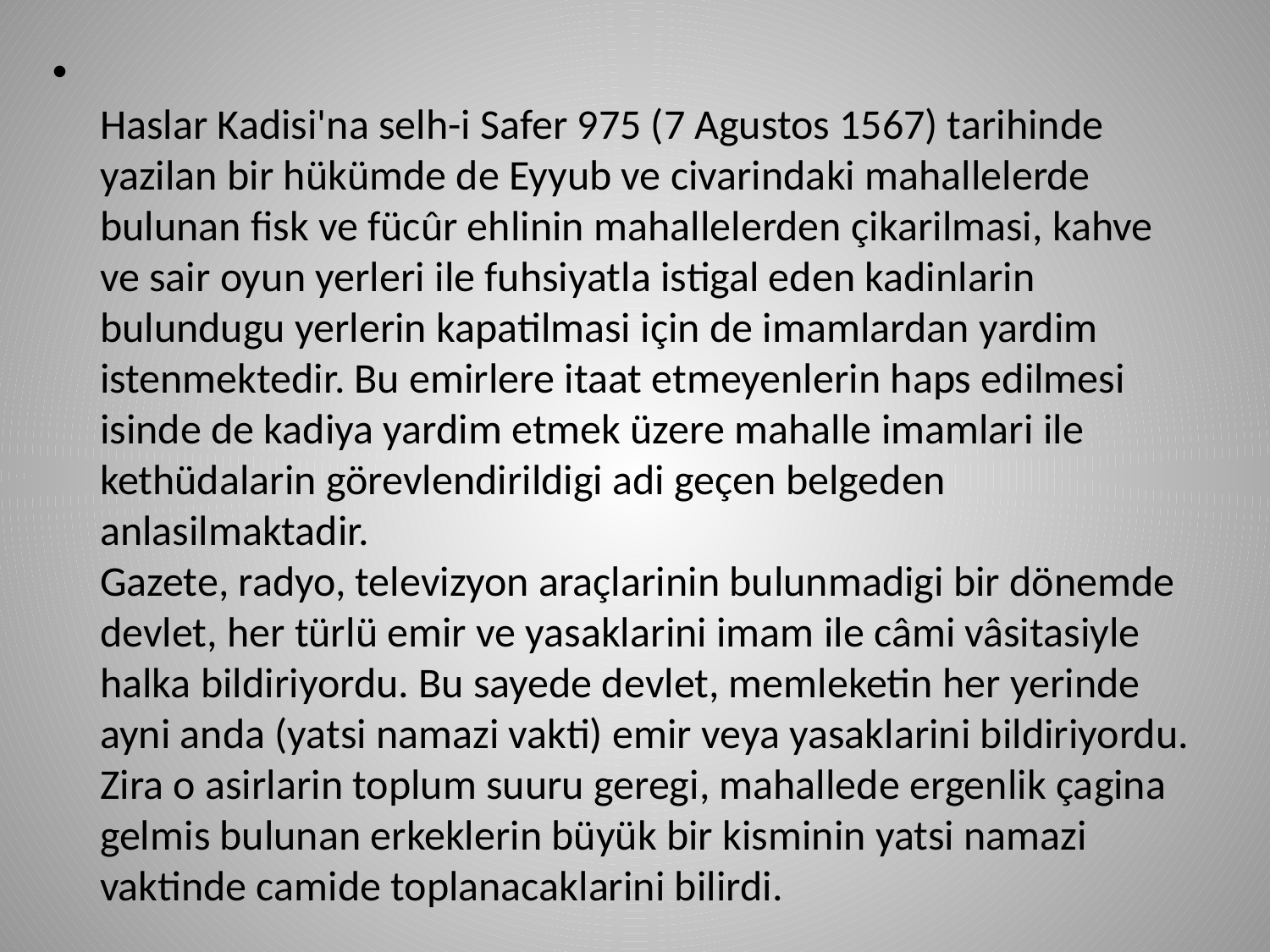

Haslar Kadisi'na selh-i Safer 975 (7 Agustos 1567) tarihinde yazilan bir hükümde de Eyyub ve civarindaki mahallelerde bulunan fisk ve fücûr ehlinin mahallelerden çikarilmasi, kahve ve sair oyun yerleri ile fuhsiyatla istigal eden kadinlarin bulundugu yerlerin kapatilmasi için de imamlardan yardim istenmektedir. Bu emirlere itaat etmeyenlerin haps edilmesi isinde de kadiya yardim etmek üzere mahalle imamlari ile kethüdalarin görevlendirildigi adi geçen belgeden anlasilmaktadir.
Gazete, radyo, televizyon araçlarinin bulunmadigi bir dönemde devlet, her türlü emir ve yasaklarini imam ile câmi vâsitasiyle halka bildiriyordu. Bu sayede devlet, memleketin her yerinde ayni anda (yatsi namazi vakti) emir veya yasaklarini bildiriyordu. Zira o asirlarin toplum suuru geregi, mahallede ergenlik çagina gelmis bulunan erkeklerin büyük bir kisminin yatsi namazi vaktinde camide toplanacaklarini bilirdi.